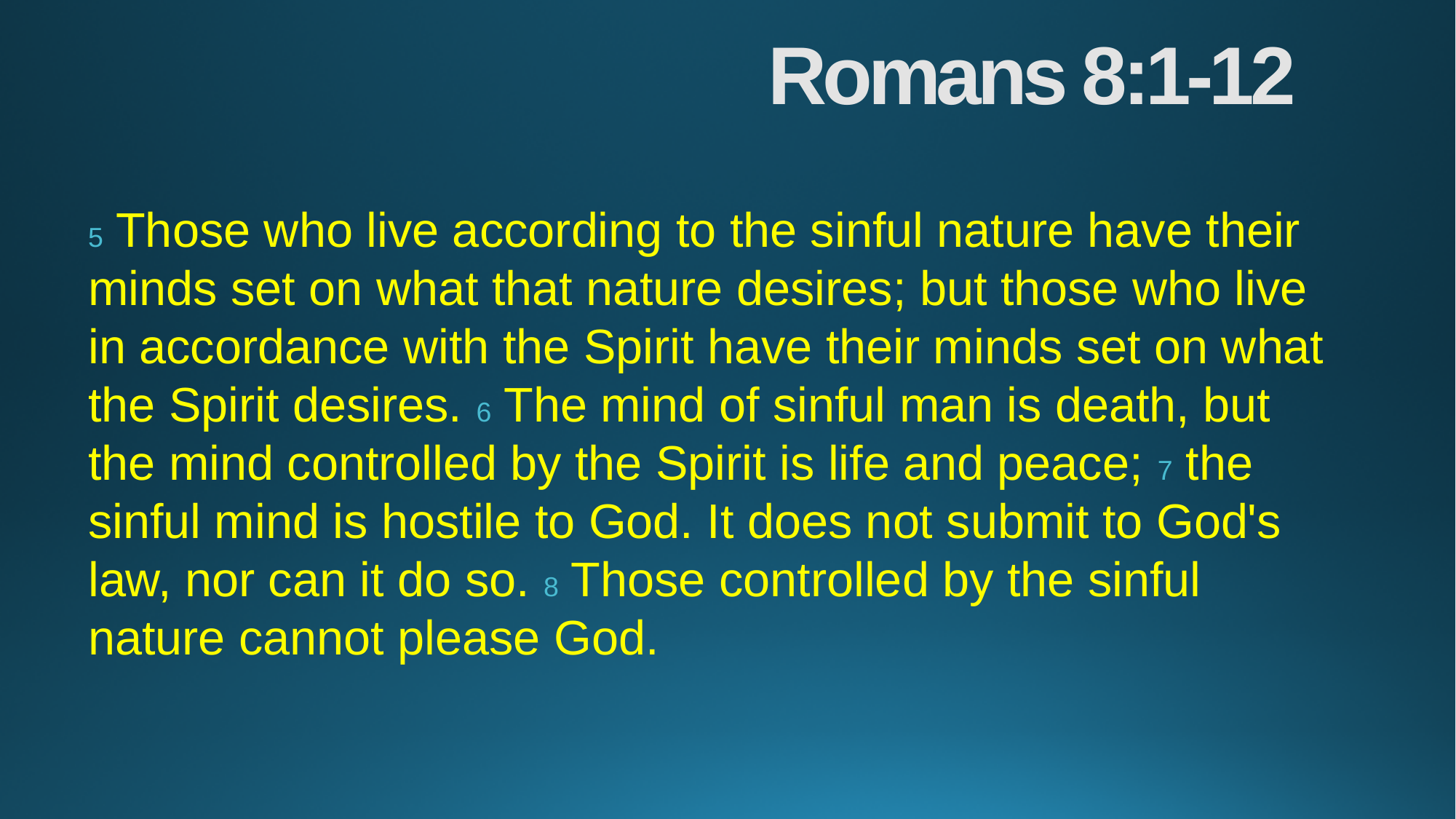

# Romans 8:1-12

5 Those who live according to the sinful nature have their minds set on what that nature desires; but those who live in accordance with the Spirit have their minds set on what the Spirit desires. 6 The mind of sinful man is death, but the mind controlled by the Spirit is life and peace; 7 the sinful mind is hostile to God. It does not submit to God's law, nor can it do so. 8 Those controlled by the sinful nature cannot please God.